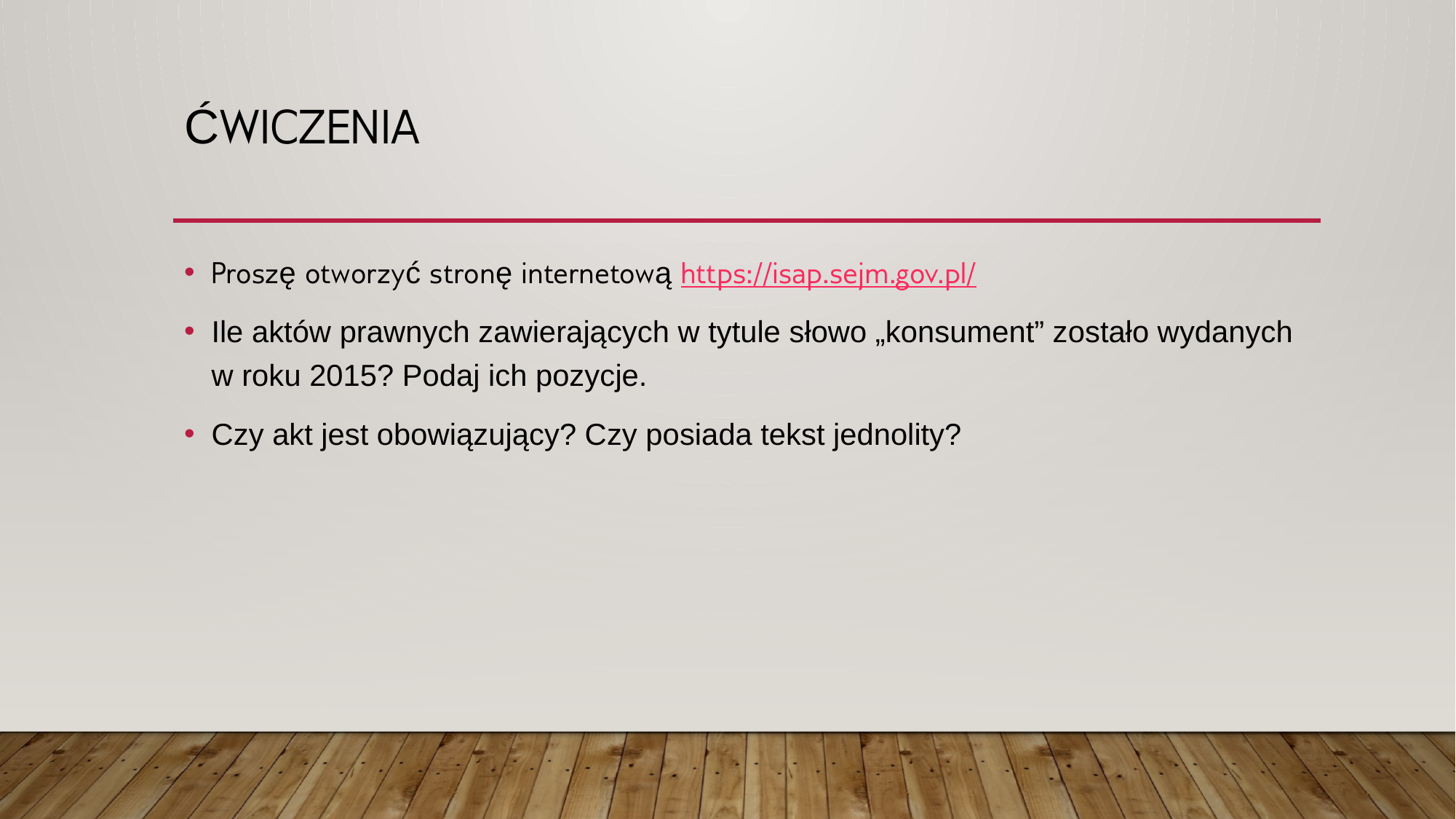

# ćWICZENIA
Proszę otworzyć stronę internetową https://isap.sejm.gov.pl/
Ile aktów prawnych zawierających w tytule słowo „konsument” zostało wydanych w roku 2015? Podaj ich pozycje.
Czy akt jest obowiązujący? Czy posiada tekst jednolity?